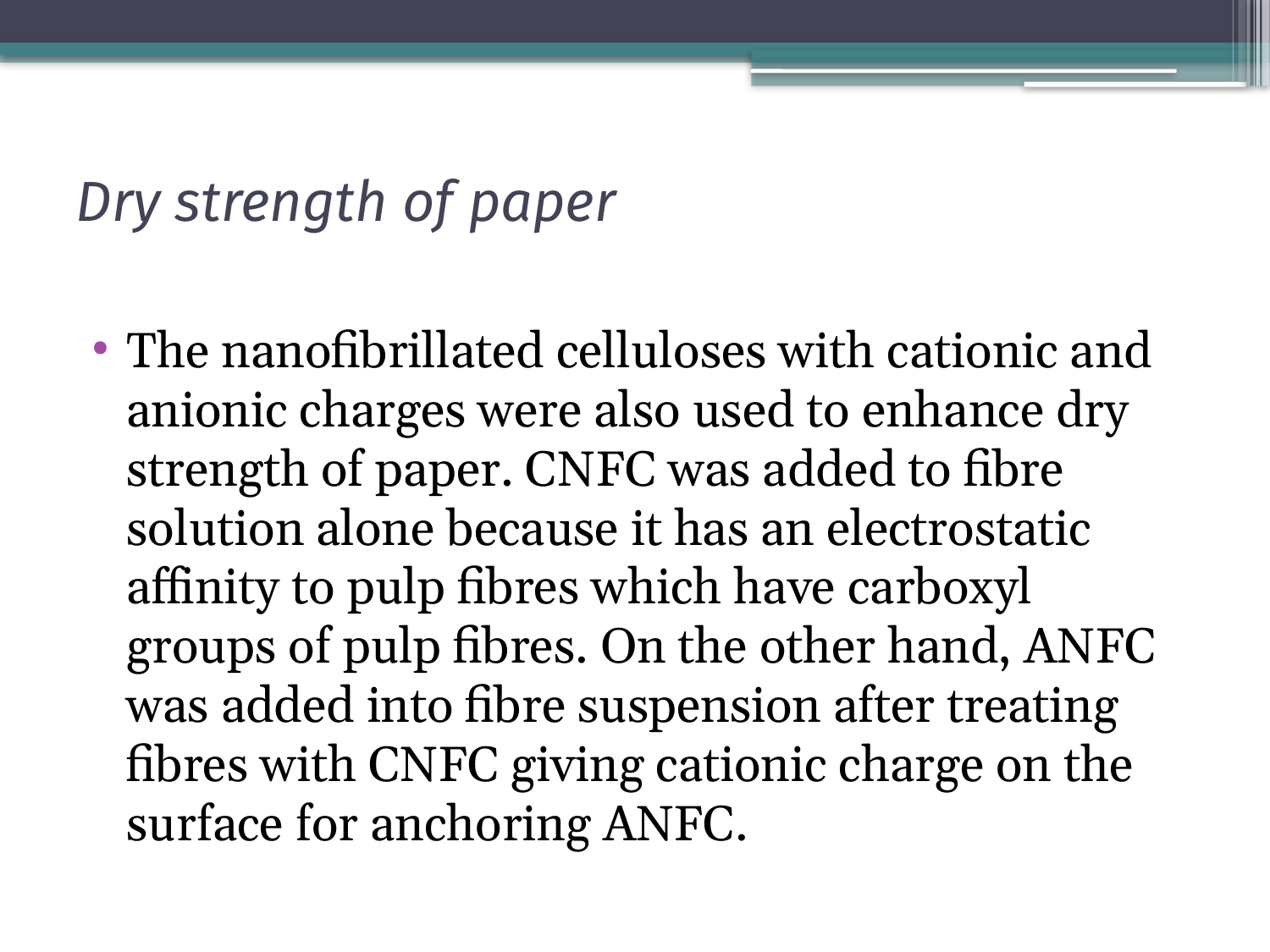

# Dry strength of paper
The nanofibrillated celluloses with cationic and anionic charges were also used to enhance dry strength of paper. CNFC was added to fibre solution alone because it has an electrostatic affinity to pulp fibres which have carboxyl groups of pulp fibres. On the other hand, ANFC was added into fibre suspension after treating fibres with CNFC giving cationic charge on the surface for anchoring ANFC.